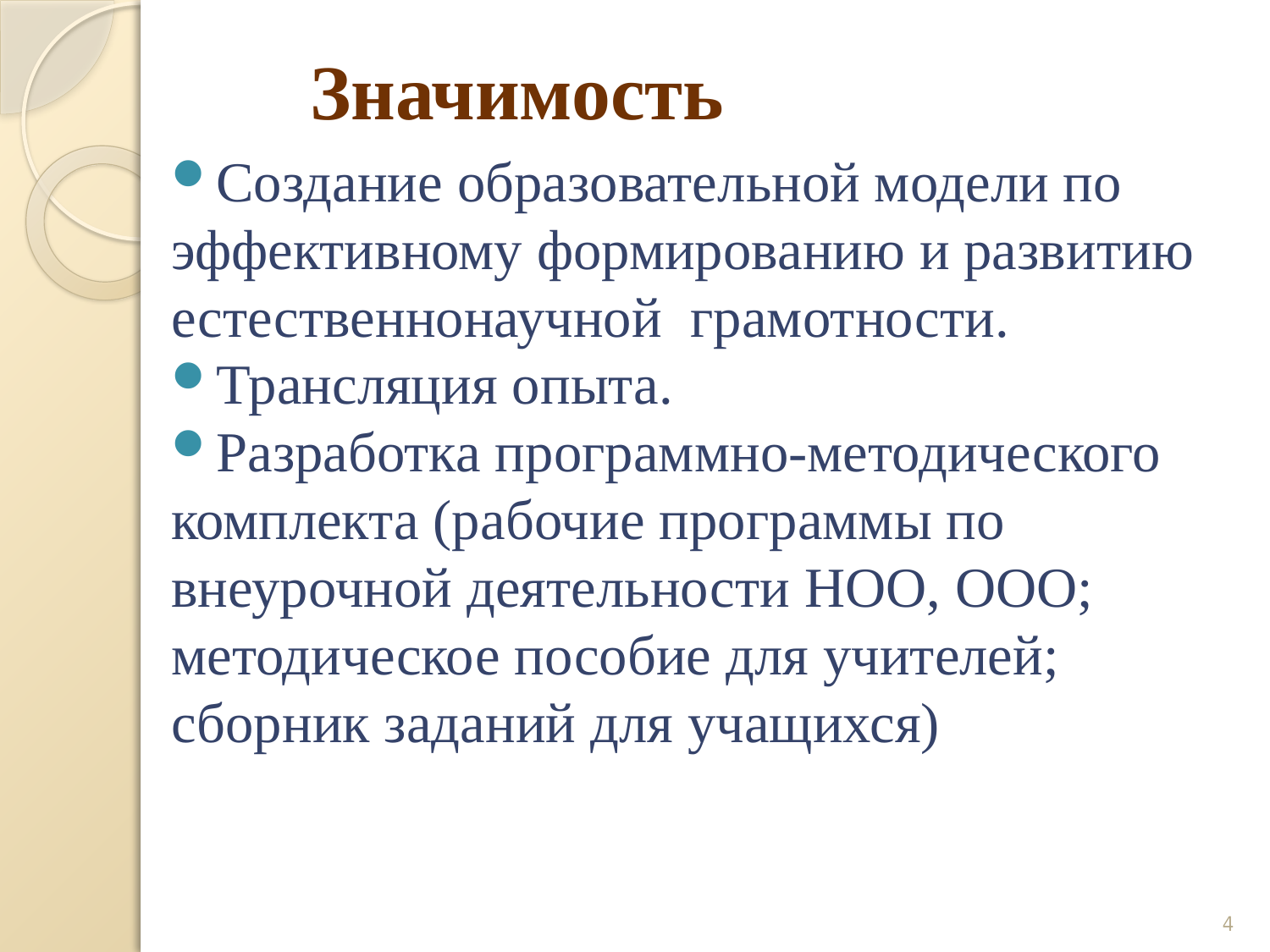

# Значимость
Создание образовательной модели по эффективному формированию и развитию естественнонаучной  грамотности.
Трансляция опыта.
Разработка программно-методического комплекта (рабочие программы по внеурочной деятельности НОО, ООО; методическое пособие для учителей; сборник заданий для учащихся)
4